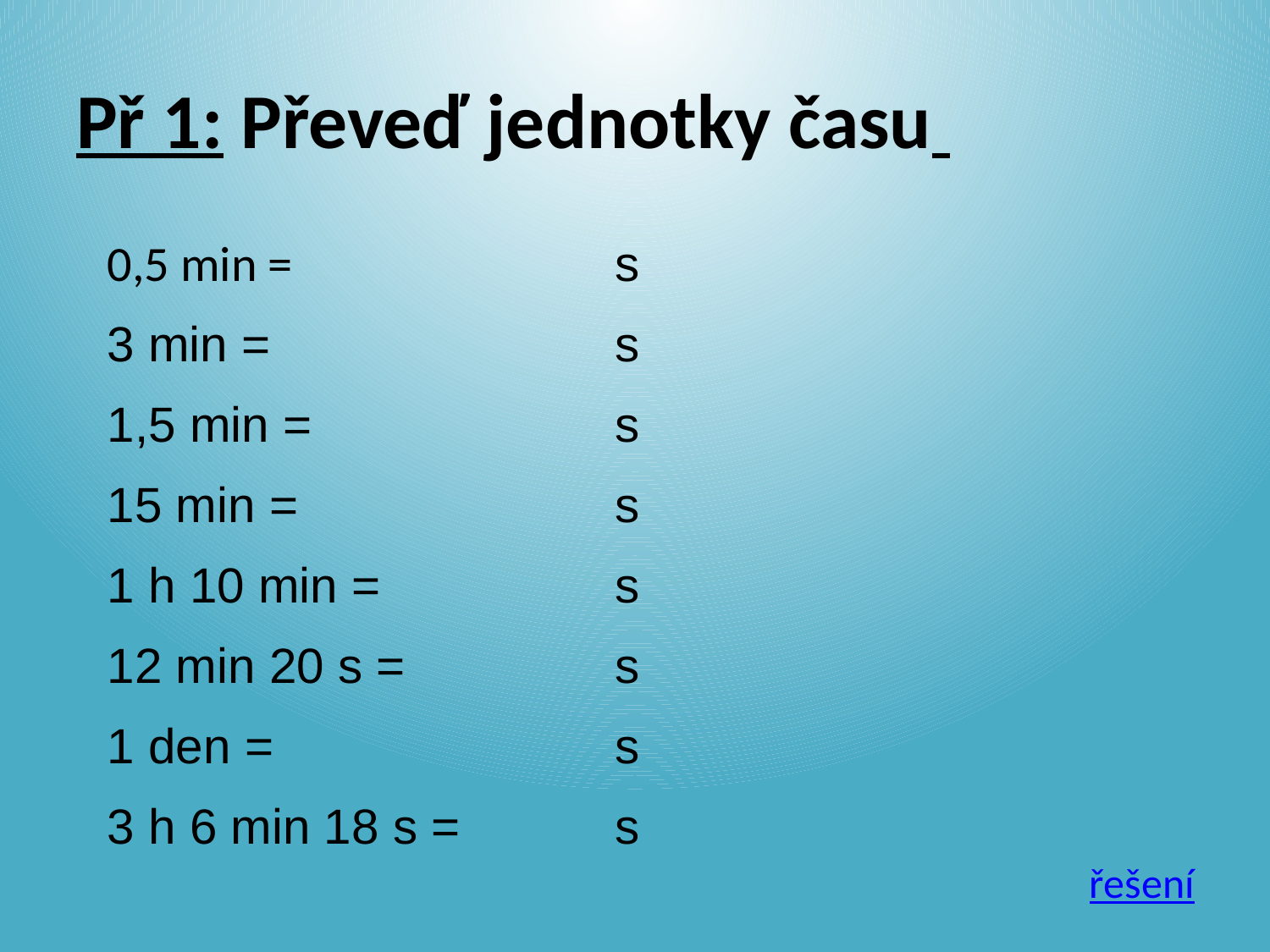

# Př 1: Převeď jednotky času
0,5 min = 			s

3 min =			s

1,5 min =			s

15 min = 			s

1 h 10 min = 		s

12 min 20 s =		s

1 den =			s

3 h 6 min 18 s = 		s
řešení